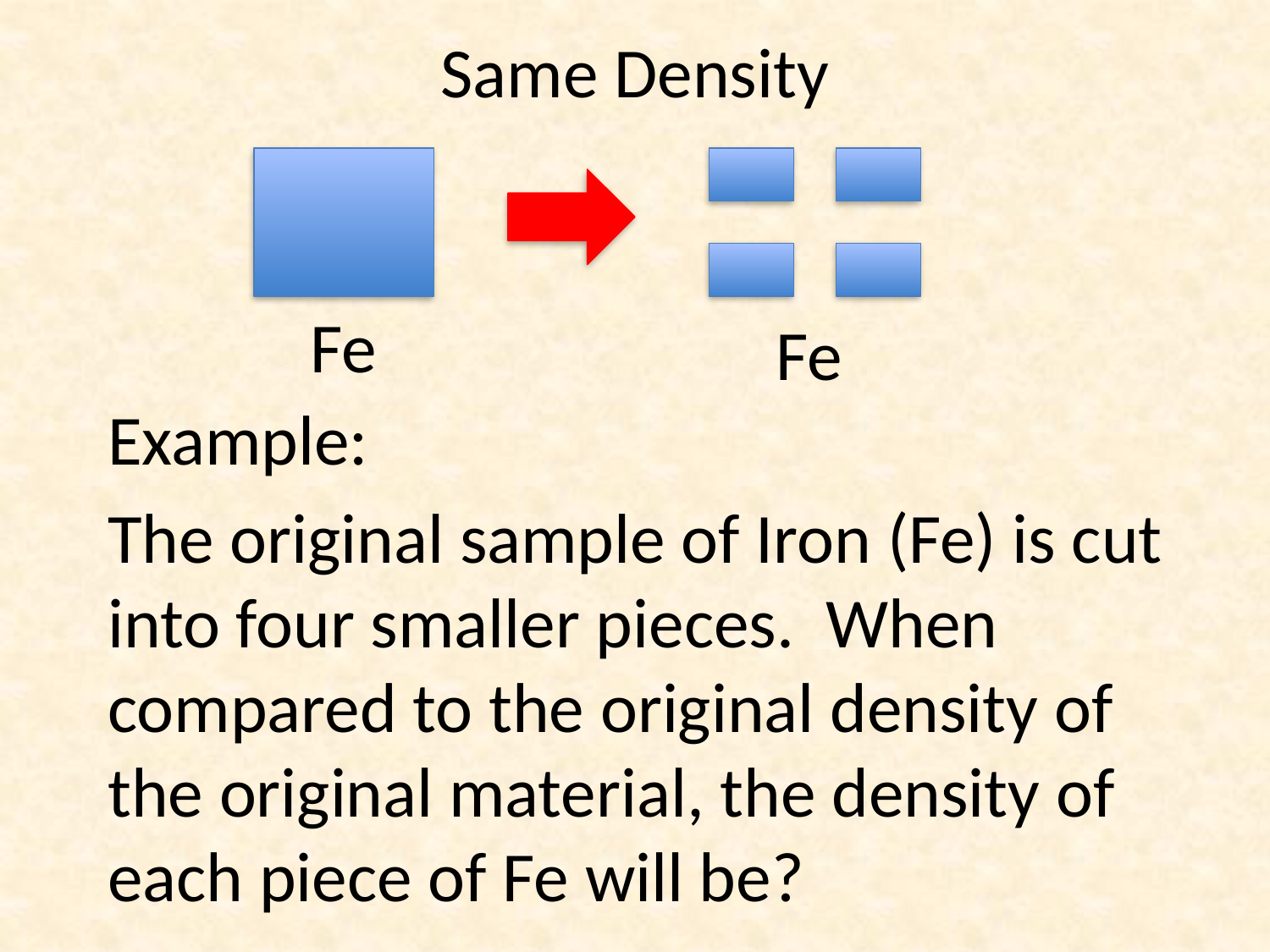

Same Density

Fe
Fe
Example:
The original sample of Iron (Fe) is cut into four smaller pieces.  When compared to the original density of the original material, the density of each piece of Fe will be?